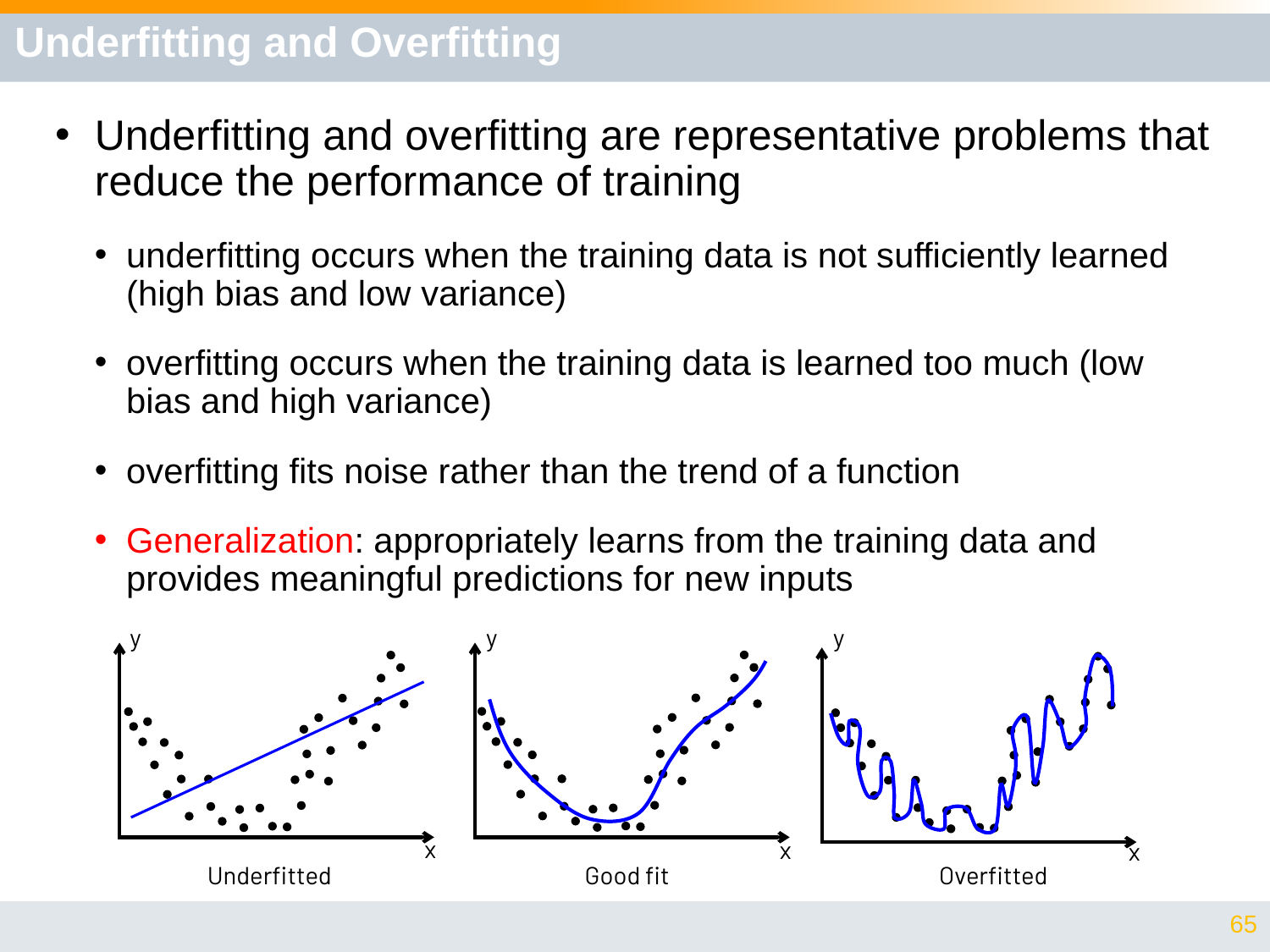

# Underfitting and Overfitting
Underfitting and overfitting are representative problems that reduce the performance of training
underfitting occurs when the training data is not sufficiently learned (high bias and low variance)
overfitting occurs when the training data is learned too much (low bias and high variance)
overfitting fits noise rather than the trend of a function
Generalization: appropriately learns from the training data and provides meaningful predictions for new inputs

y

x
y

x
y

x
Underfitted
Good fit
Overfitted